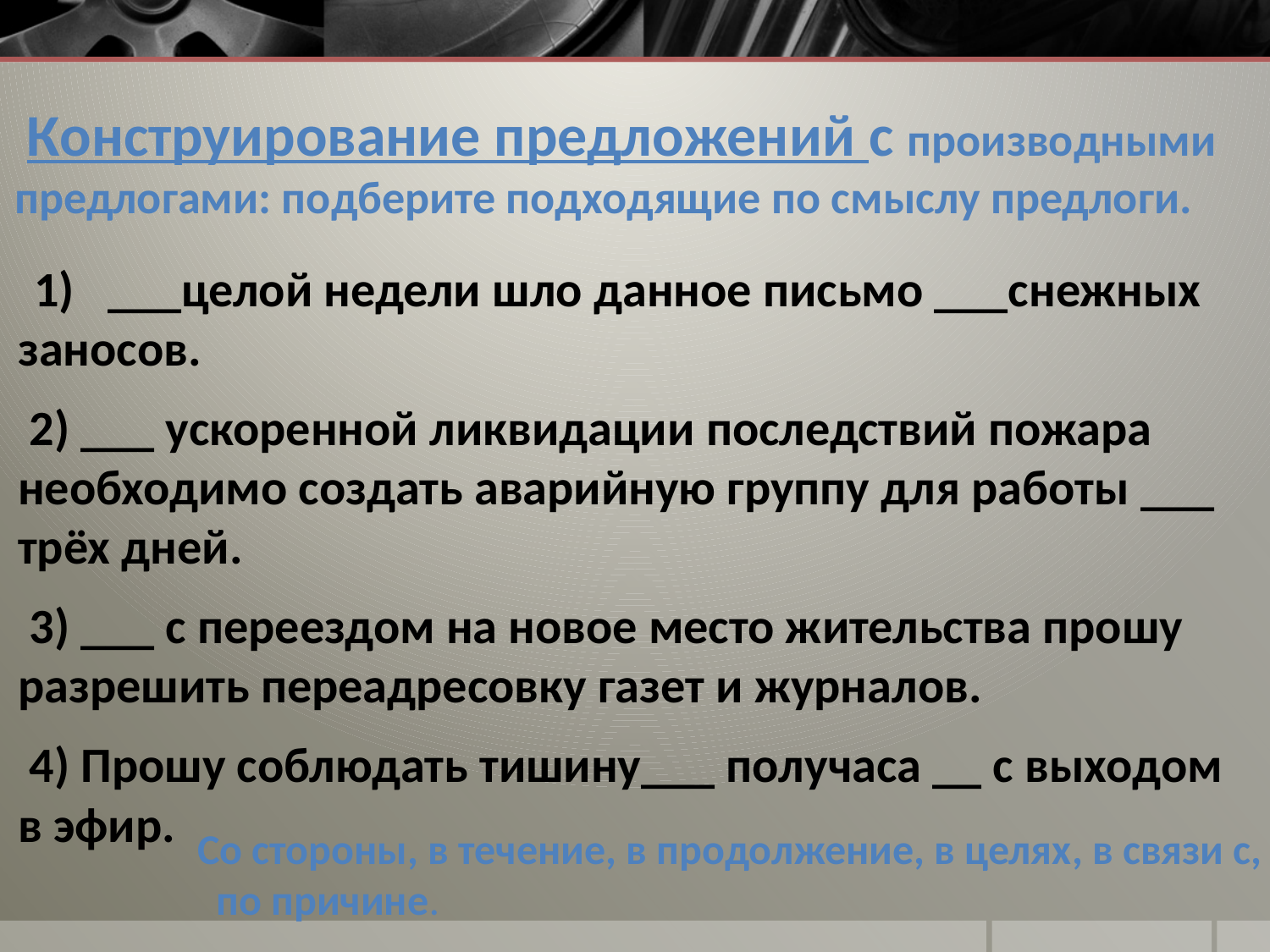

# Конструирование предложений с производными предлогами: подберите подходящие по смыслу предлоги.
  1)   ___целой недели шло данное письмо ___снежных заносов.
 2) ___ ускоренной ликвидации последствий пожара необходимо создать аварийную группу для работы ___ трёх дней.
 3) ___ с переездом на новое место жительства прошу разрешить переадресовку газет и журналов.
 4) Прошу соблюдать тишину___ получаса __ с выходом в эфир.
Со стороны, в течение, в продолжение, в целях, в связи с,
  по причине.